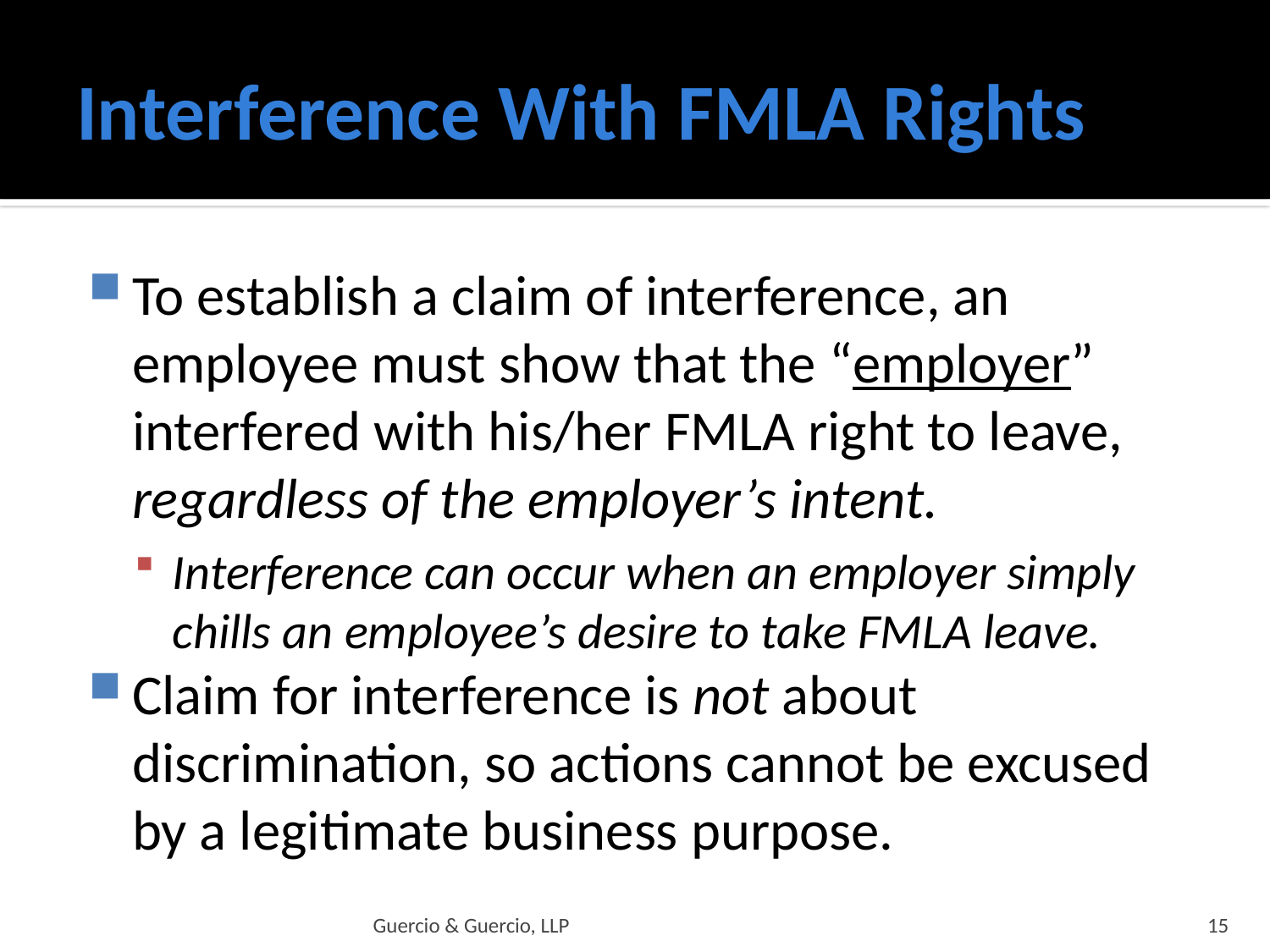

# Interference With FMLA Rights
To establish a claim of interference, an employee must show that the “employer” interfered with his/her FMLA right to leave, regardless of the employer’s intent.
Interference can occur when an employer simply chills an employee’s desire to take FMLA leave.
Claim for interference is not about discrimination, so actions cannot be excused by a legitimate business purpose.

Guercio & Guercio, LLP
15